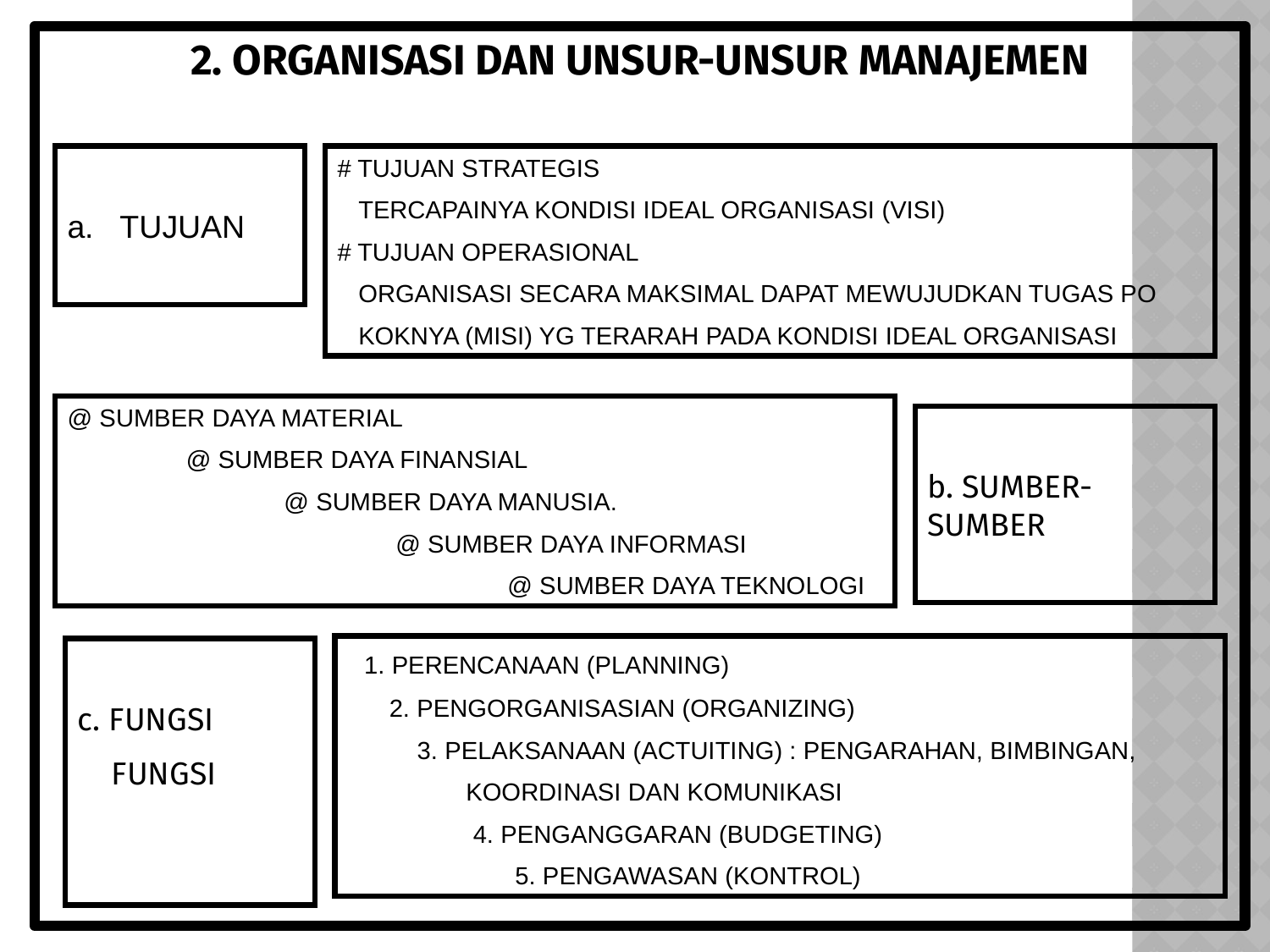

2. ORGANISASI DAN UNSUR-UNSUR MANAJEMEN

a.   TUJUAN

# TUJUAN STRATEGIS
   TERCAPAINYA KONDISI IDEAL ORGANISASI (VISI)
# TUJUAN OPERASIONAL
   ORGANISASI SECARA MAKSIMAL DAPAT MEWUJUDKAN TUGAS PO
   KOKNYA (MISI) YG TERARAH PADA KONDISI IDEAL ORGANISASI
@ SUMBER DAYA MATERIAL
                 @ SUMBER DAYA FINANSIAL
                               @ SUMBER DAYA MANUSIA.
                                               @ SUMBER DAYA INFORMASI
                                                               @ SUMBER DAYA TEKNOLOGI

b. SUMBER-SUMBER

  1. PERENCANAAN (PLANNING)
      2. PENGORGANISASIAN (ORGANIZING)
          3. PELAKSANAAN (ACTUITING) : PENGARAHAN, BIMBINGAN,
                 KOORDINASI DAN KOMUNIKASI
                  4. PENGANGGARAN (BUDGETING)
                        5. PENGAWASAN (KONTROL)

c. FUNGSI
    FUNGSI